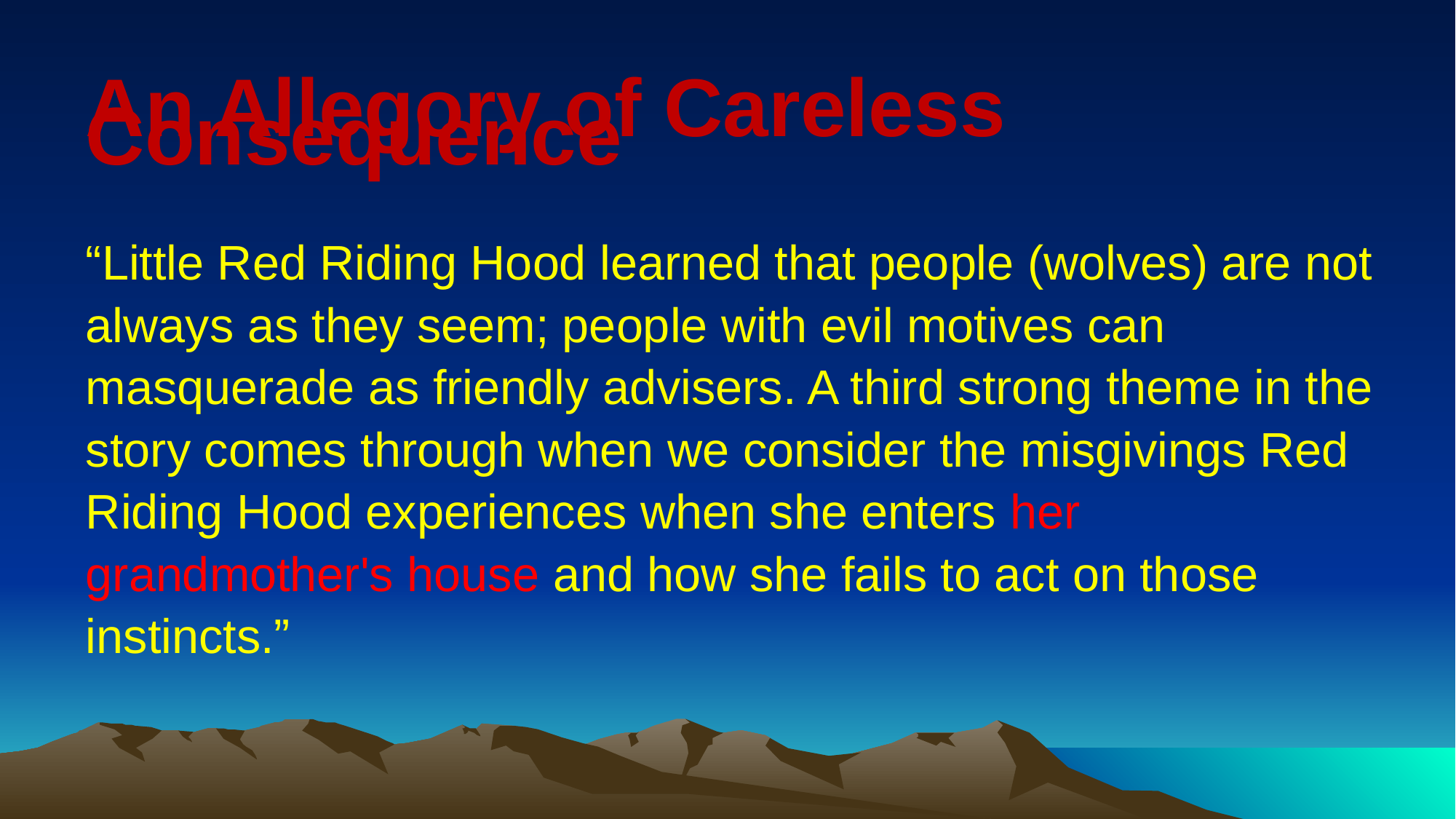

An Allegory of Careless Consequence
“Little Red Riding Hood learned that people (wolves) are not always as they seem; people with evil motives can masquerade as friendly advisers. A third strong theme in the story comes through when we consider the misgivings Red Riding Hood experiences when she enters her grandmother's house and how she fails to act on those instincts.”